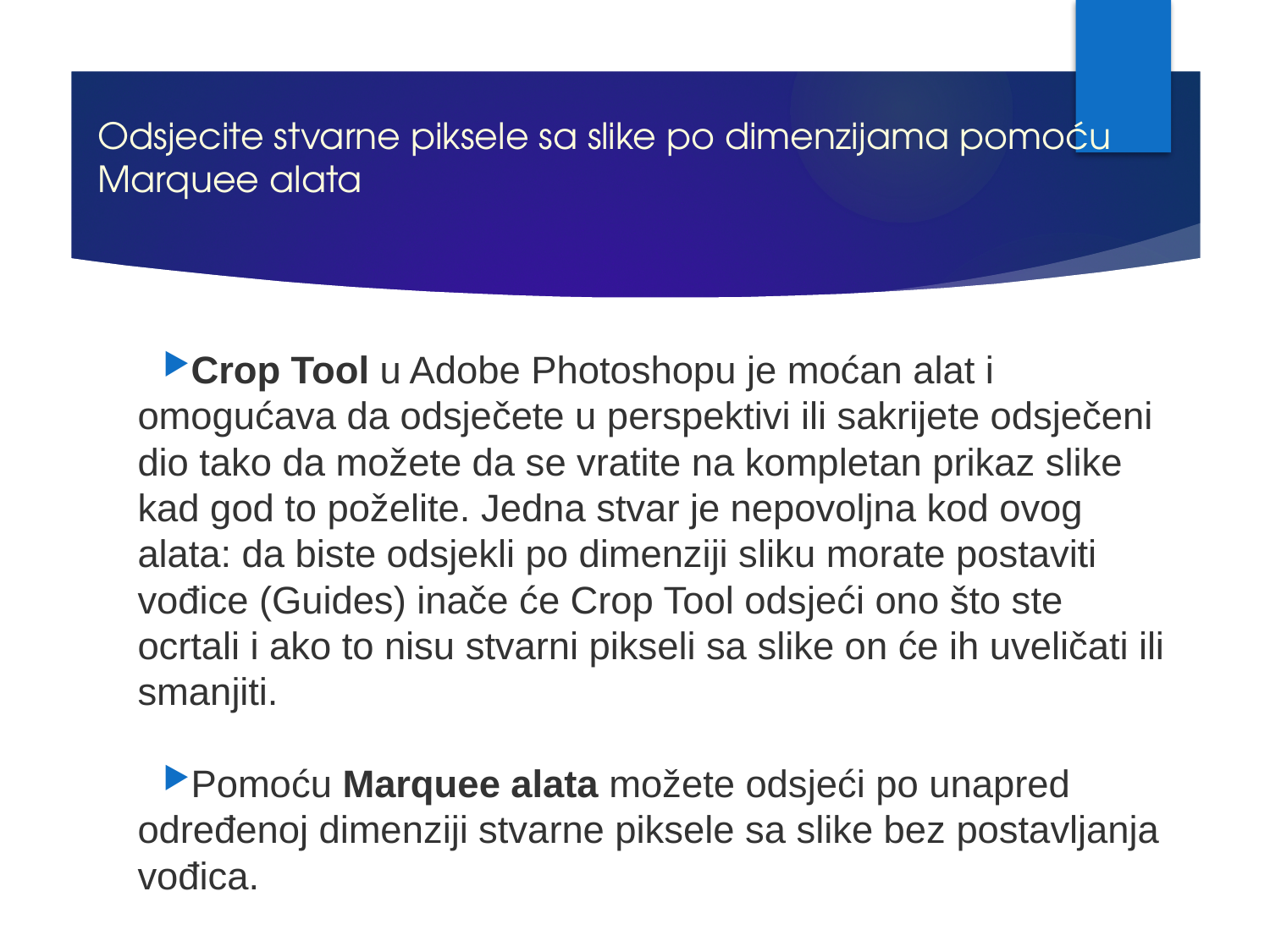

# Odsjecite stvarne piksele sa slike po dimenzijama pomoću Marquee alata
Crop Tool u Adobe Photoshopu je moćan alat i omogućava da odsječete u perspektivi ili sakrijete odsječeni dio tako da možete da se vratite na kompletan prikaz slike kad god to poželite. Jedna stvar je nepovoljna kod ovog alata: da biste odsjekli po dimenziji sliku morate postaviti vođice (Guides) inače će Crop Tool odsjeći ono što ste ocrtali i ako to nisu stvarni pikseli sa slike on će ih uveličati ili smanjiti.

Pomoću Marquee alata možete odsjeći po unapred određenoj dimenziji stvarne piksele sa slike bez postavljanja vođica.